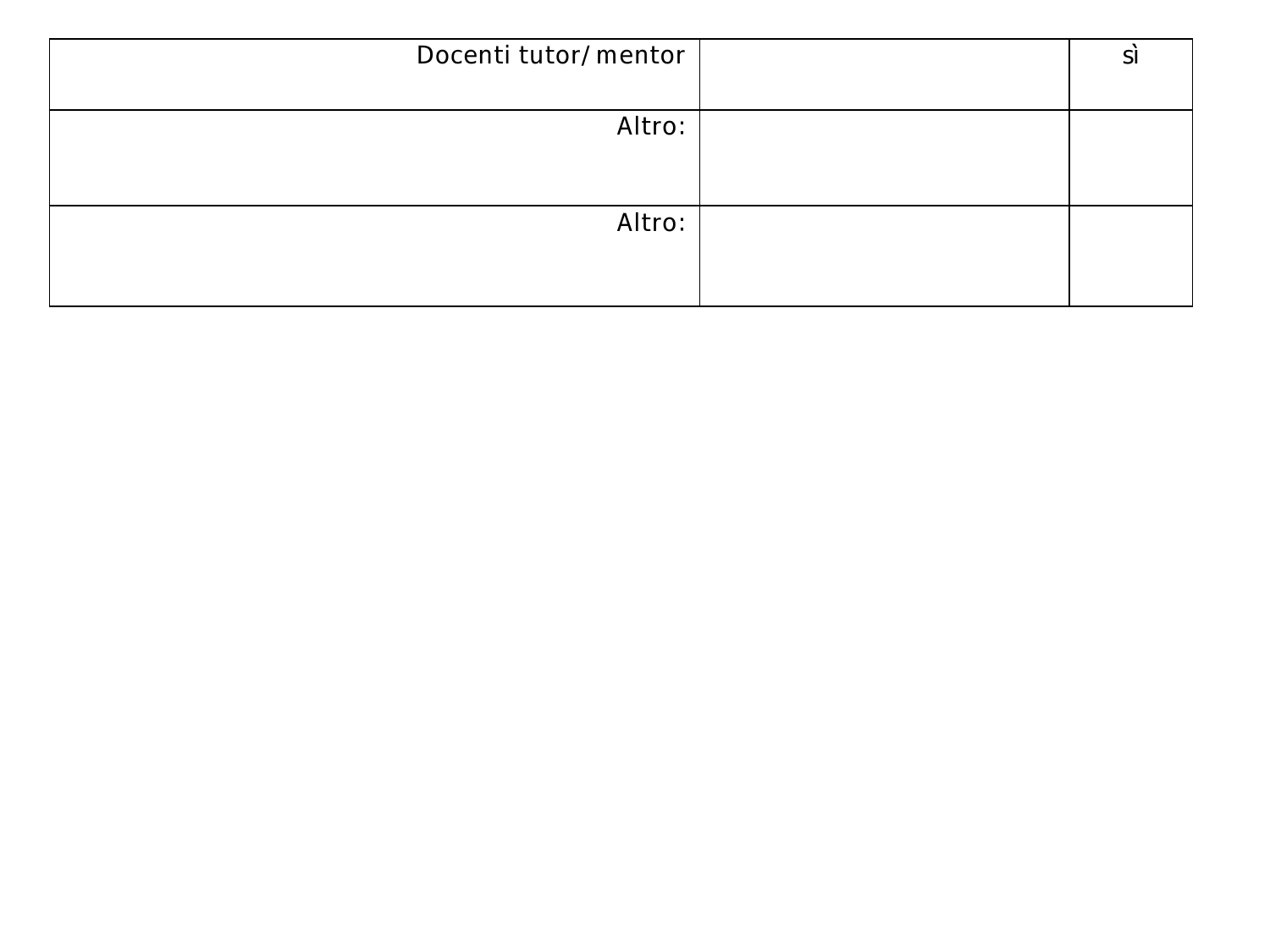

| Docenti tutor/mentor |  | sì |
| --- | --- | --- |
| Altro: |  |  |
| Altro: |  |  |